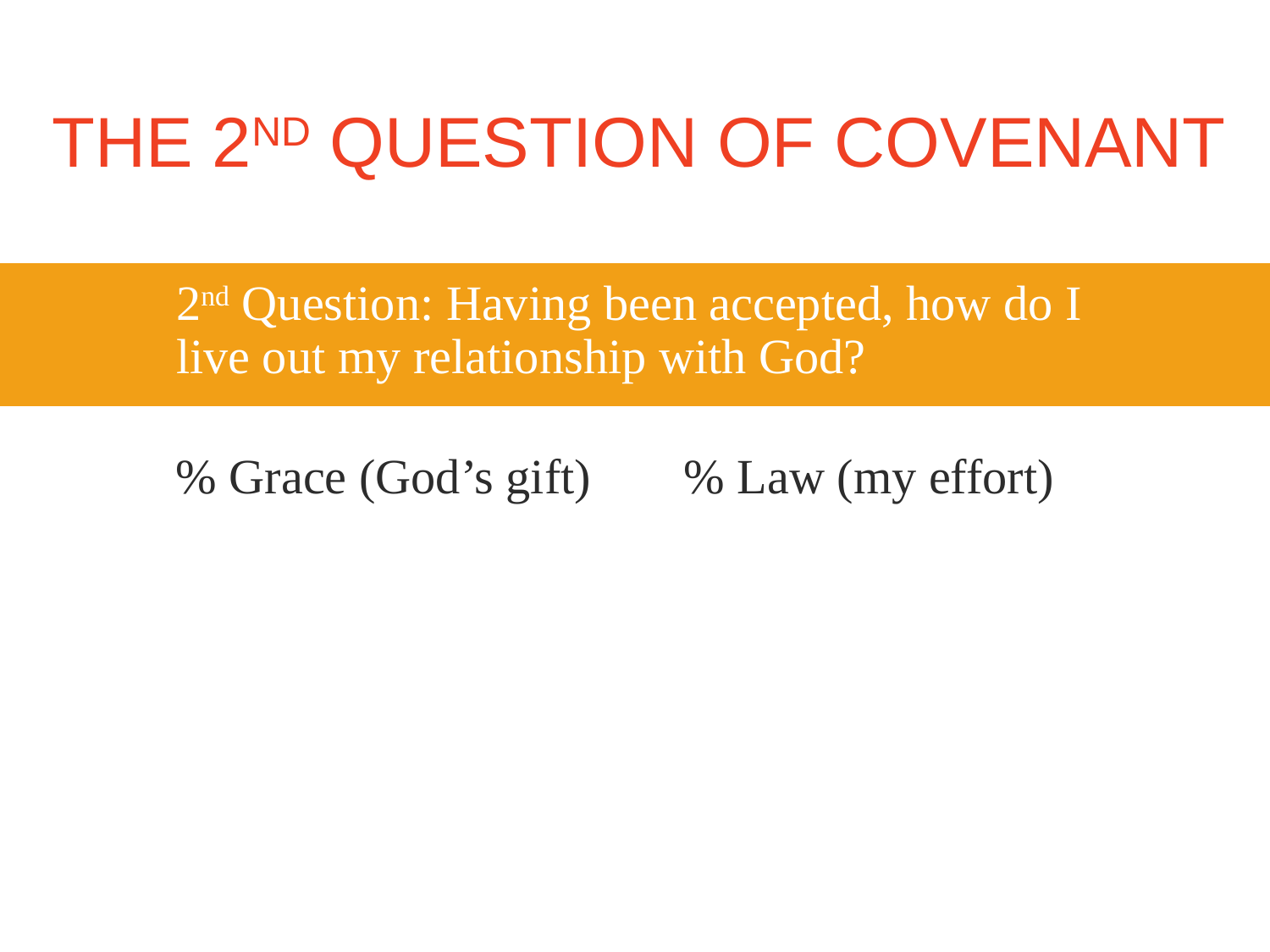

% Grace (God’s gift)	% Law (my effort)